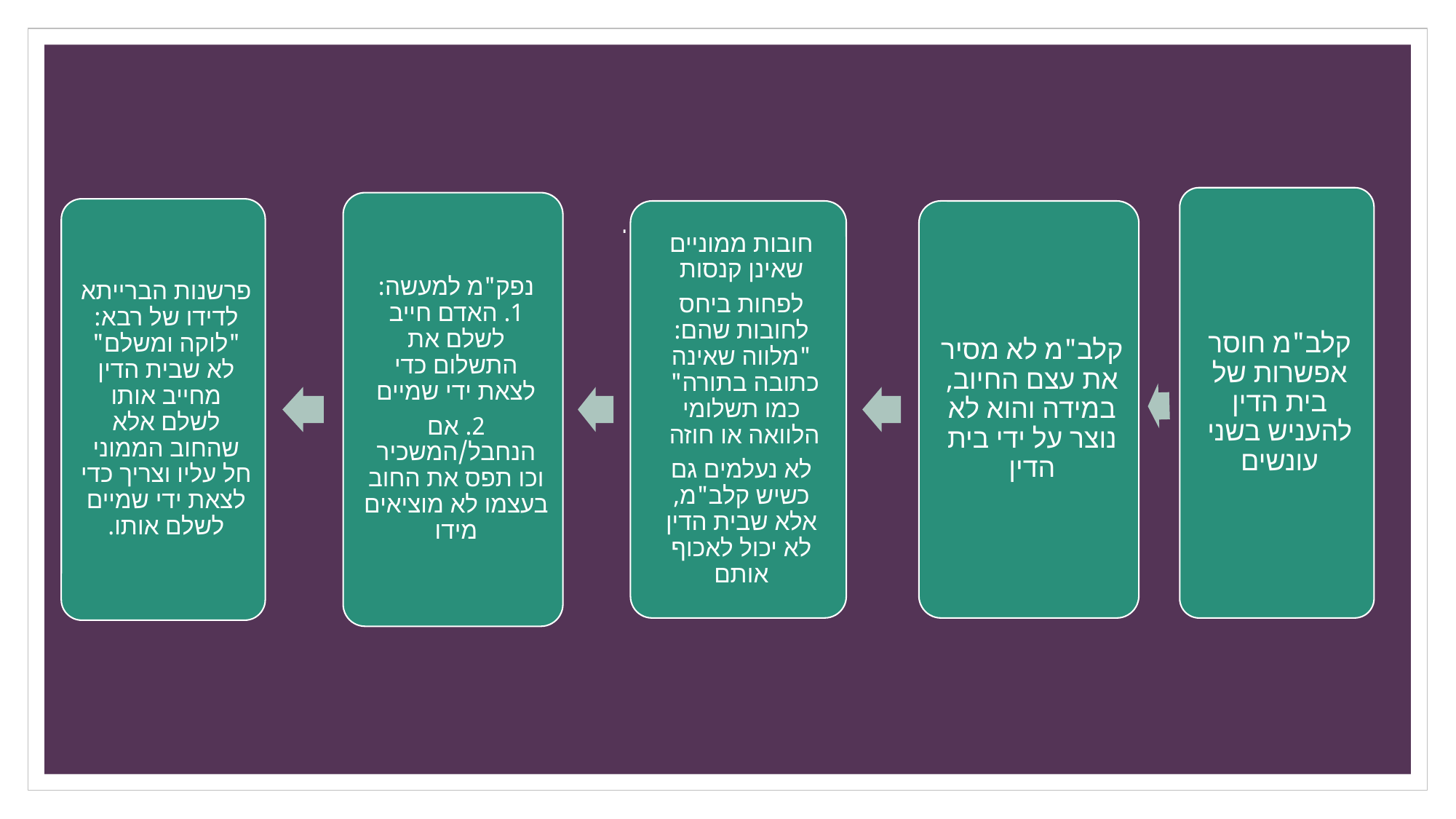

#
קלב"מ חוסר אפשרות של בית הדין להעניש בשני עונשים

קלב"מ לא מסיר את עצם החיוב, במידה והוא לא נוצר על ידי בית הדין

חובות ממוניים שאינן קנסות
לפחות ביחס לחובות שהם: "מלווה שאינה כתובה בתורה"  כמו תשלומי הלוואה או חוזה
לא נעלמים גם כשיש קלב"מ, אלא שבית הדין לא יכול לאכוף אותם

נפק"מ למעשה:
1. האדם חייב לשלם את התשלום כדי לצאת ידי שמיים
2. אם הנחבל/המשכיר וכו תפס את החוב בעצמו לא מוציאים מידו

פרשנות הברייתא לדידו של רבא: "לוקה ומשלם" לא שבית הדין מחייב אותו לשלם אלא שהחוב הממוני חל עליו וצריך כדי לצאת ידי שמיים לשלם אותו.
.